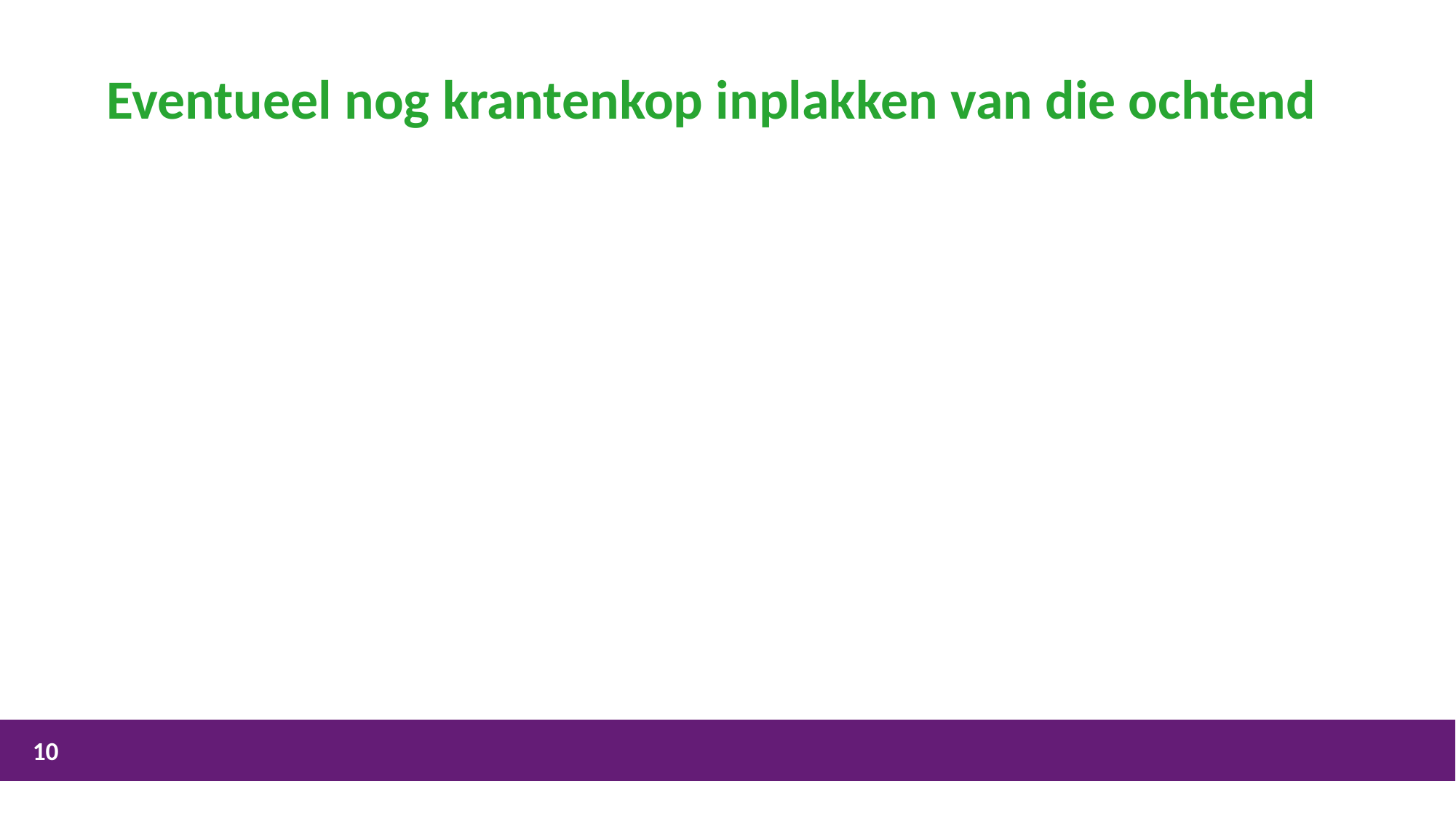

# Eventueel nog krantenkop inplakken van die ochtend